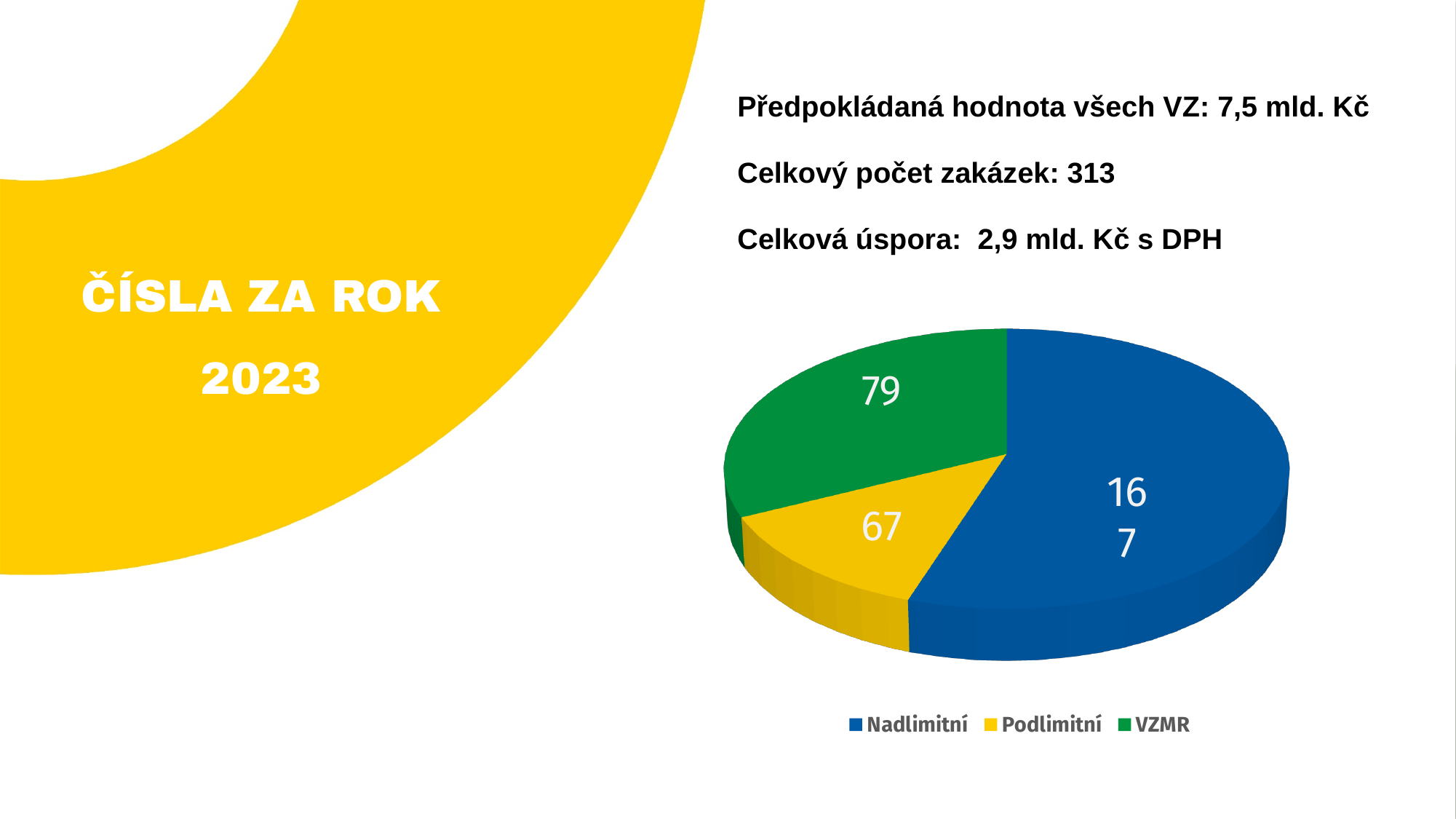

Předpokládaná hodnota všech VZ: 7,5 mld. Kč
Celkový počet zakázek: 313
Celková úspora:  2,9 mld. Kč s DPH
# ČÍSLA ZA ROK 2023

[unsupported chart]

### Chart: 2021

| Category |
|---|